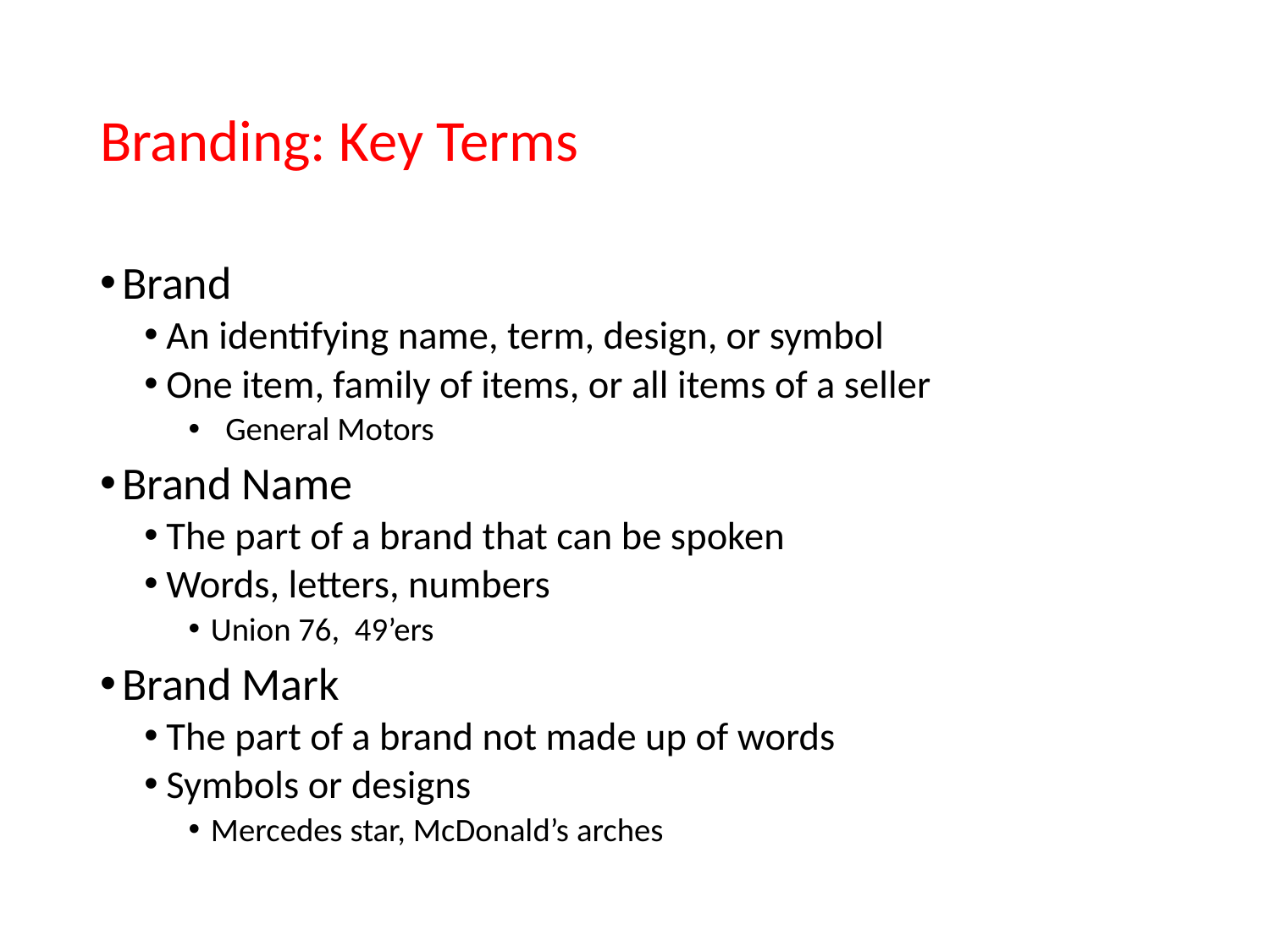

# Branding: Key Terms
Brand
An identifying name, term, design, or symbol
One item, family of items, or all items of a seller
  General Motors
Brand Name
The part of a brand that can be spoken
Words, letters, numbers
Union 76,  49’ers
Brand Mark
The part of a brand not made up of words
Symbols or designs
Mercedes star, McDonald’s arches
13  |  10